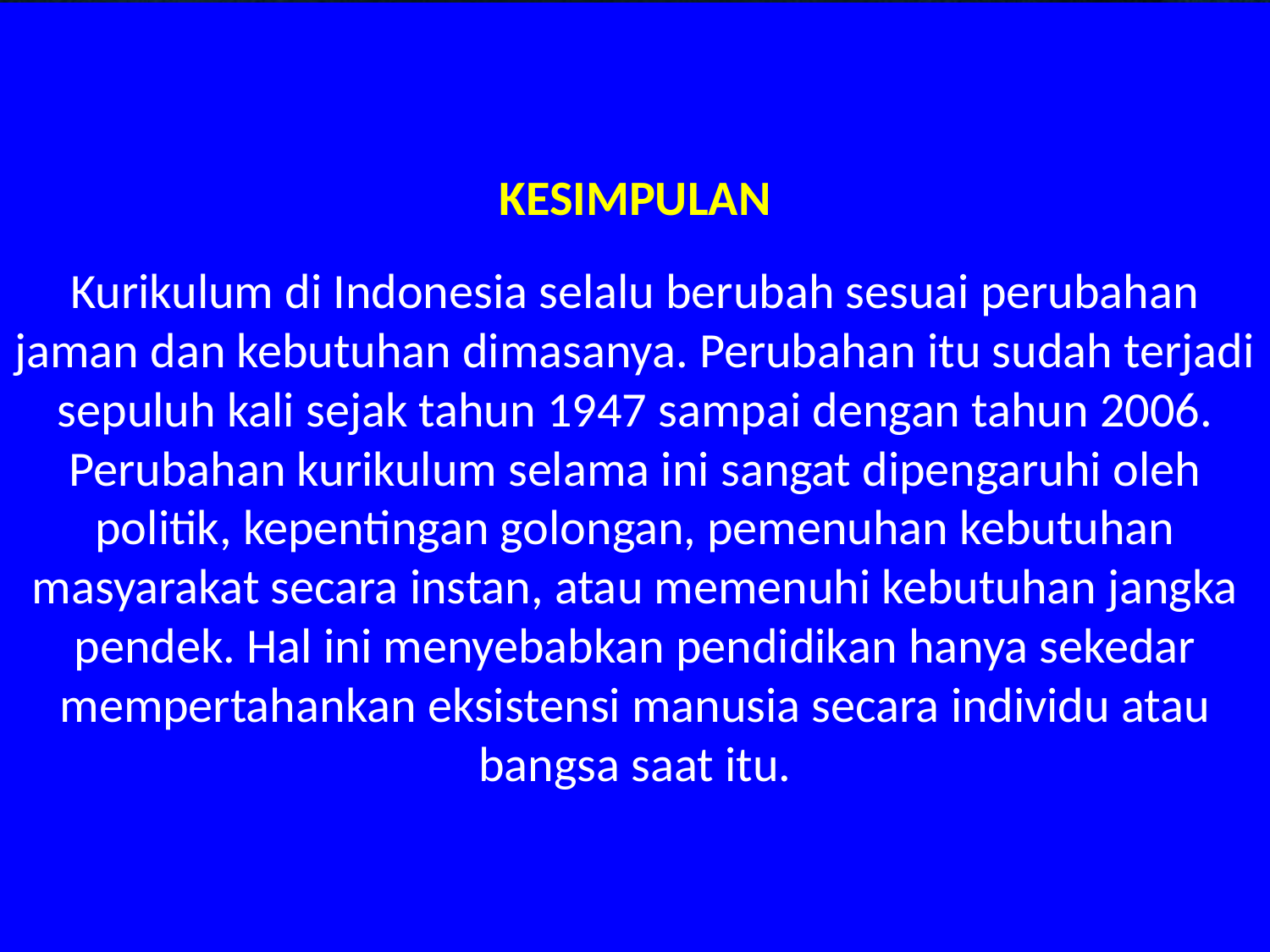

KESIMPULAN

Kurikulum di Indonesia selalu berubah sesuai perubahan jaman dan kebutuhan dimasanya. Perubahan itu sudah terjadi sepuluh kali sejak tahun 1947 sampai dengan tahun 2006. Perubahan kurikulum selama ini sangat dipengaruhi oleh politik, kepentingan golongan, pemenuhan kebutuhan masyarakat secara instan, atau memenuhi kebutuhan jangka pendek. Hal ini menyebabkan pendidikan hanya sekedar mempertahankan eksistensi manusia secara individu atau bangsa saat itu.